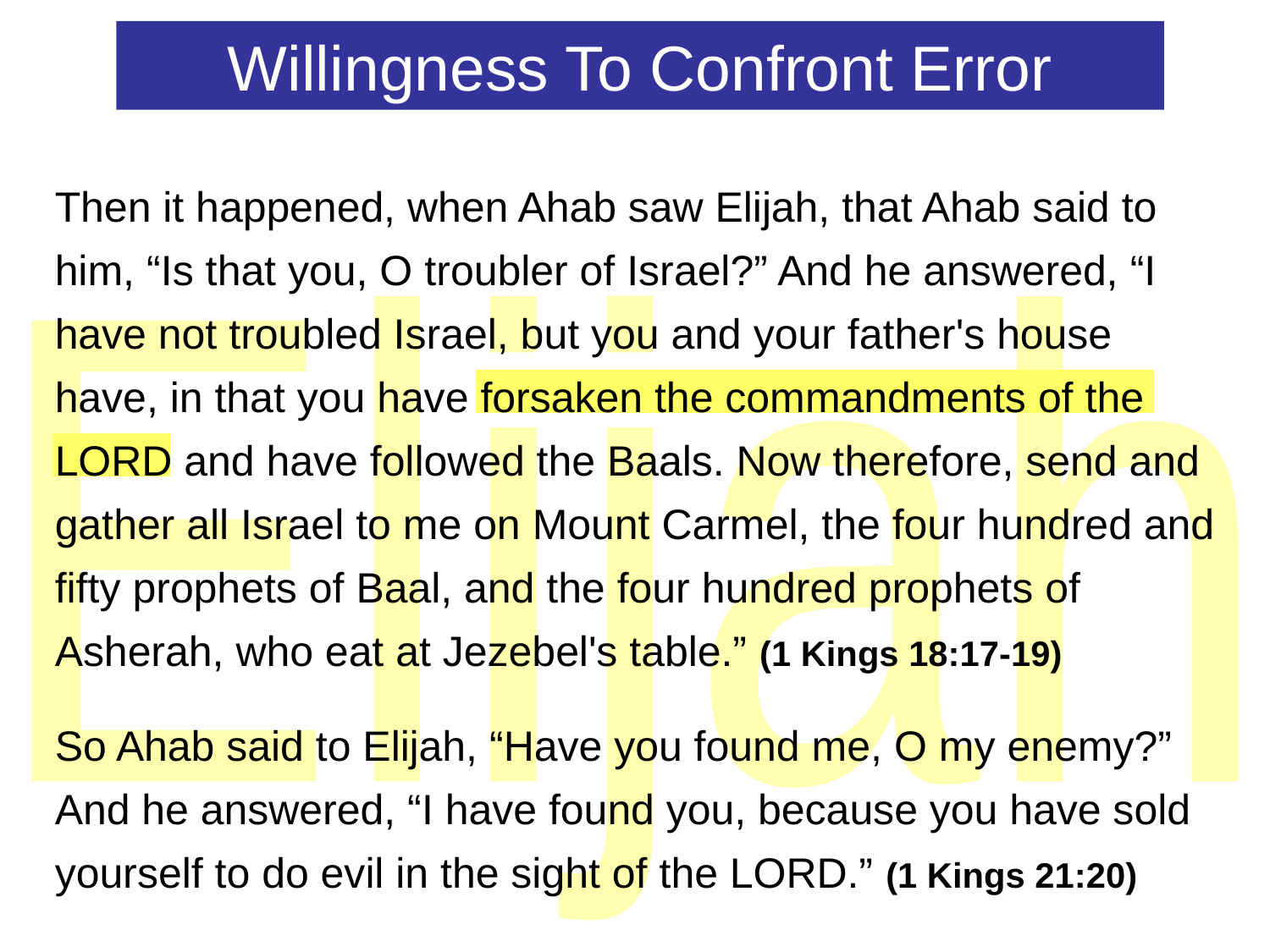

Willingness To Confront Error
Then it happened, when Ahab saw Elijah, that Ahab said to him, “Is that you, O troubler of Israel?” And he answered, “I have not troubled Israel, but you and your father's house have, in that you have forsaken the commandments of the LORD and have followed the Baals. Now therefore, send and gather all Israel to me on Mount Carmel, the four hundred and fifty prophets of Baal, and the four hundred prophets of Asherah, who eat at Jezebel's table.” (1 Kings 18:17-19)

So Ahab said to Elijah, “Have you found me, O my enemy?” And he answered, “I have found you, because you have sold yourself to do evil in the sight of the LORD.” (1 Kings 21:20)
Elijah